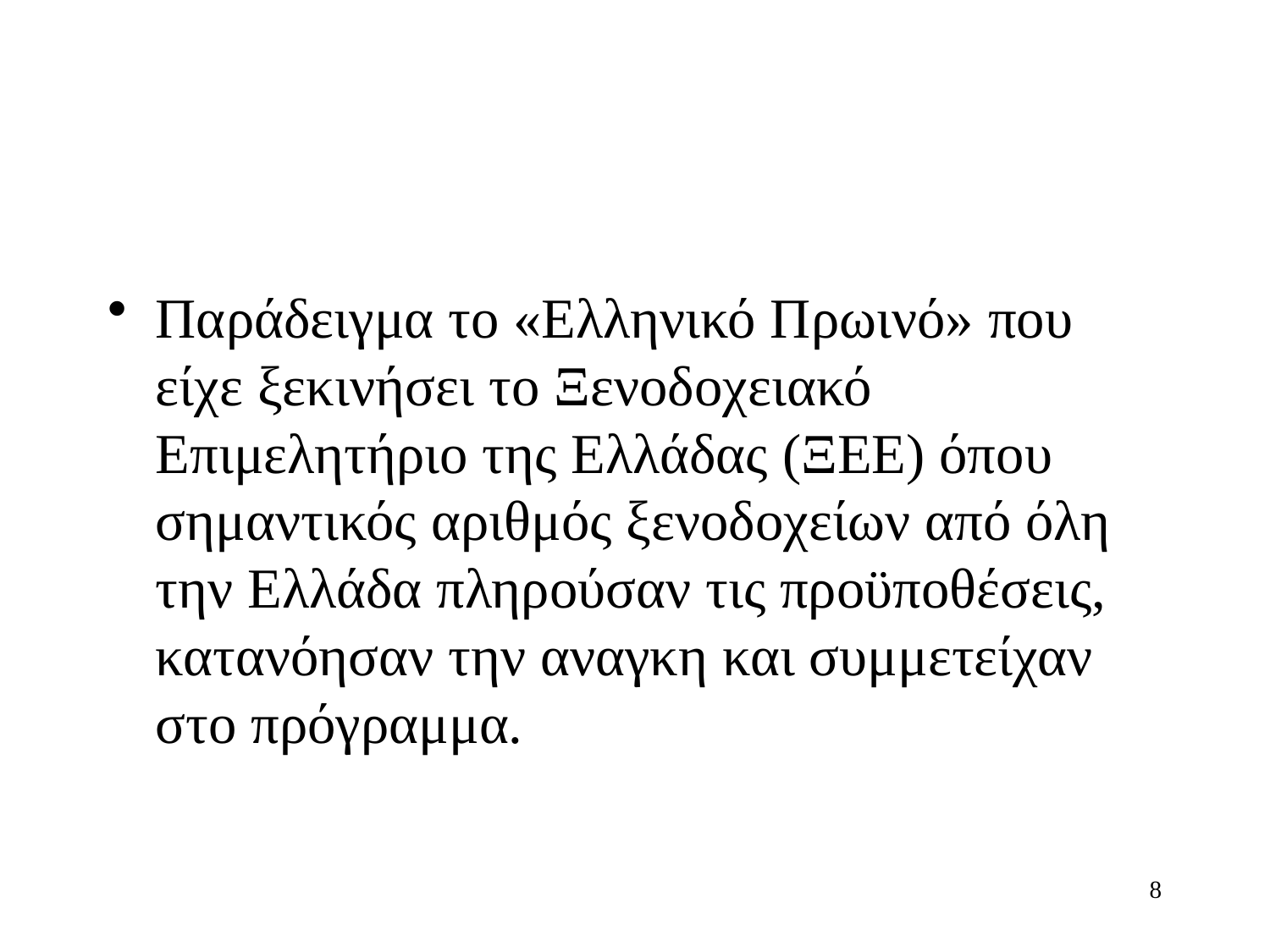

Παράδειγμα το «Ελληνικό Πρωινό» που είχε ξεκινήσει το Ξενοδοχειακό Επιμελητήριο της Ελλάδας (ΞΕΕ) όπου σημαντικός αριθμός ξενοδοχείων από όλη την Ελλάδα πληρούσαν τις προϋποθέσεις, κατανόησαν την αναγκη και συμμετείχαν στο πρόγραμμα.
8